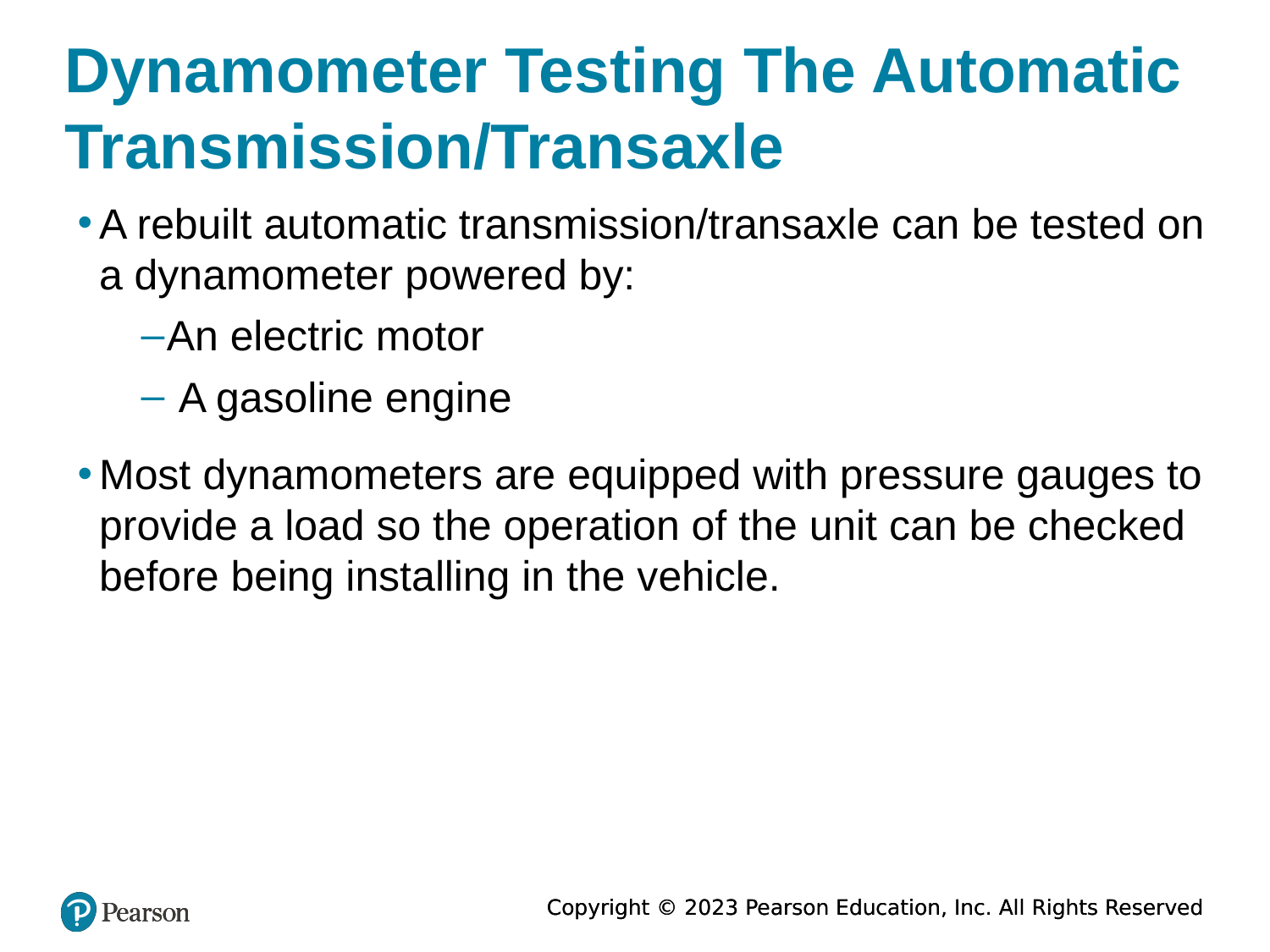

# Dynamometer Testing The Automatic Transmission/Transaxle
A rebuilt automatic transmission/transaxle can be tested on a dynamometer powered by:
An electric motor
 A gasoline engine
Most dynamometers are equipped with pressure gauges to provide a load so the operation of the unit can be checked before being installing in the vehicle.